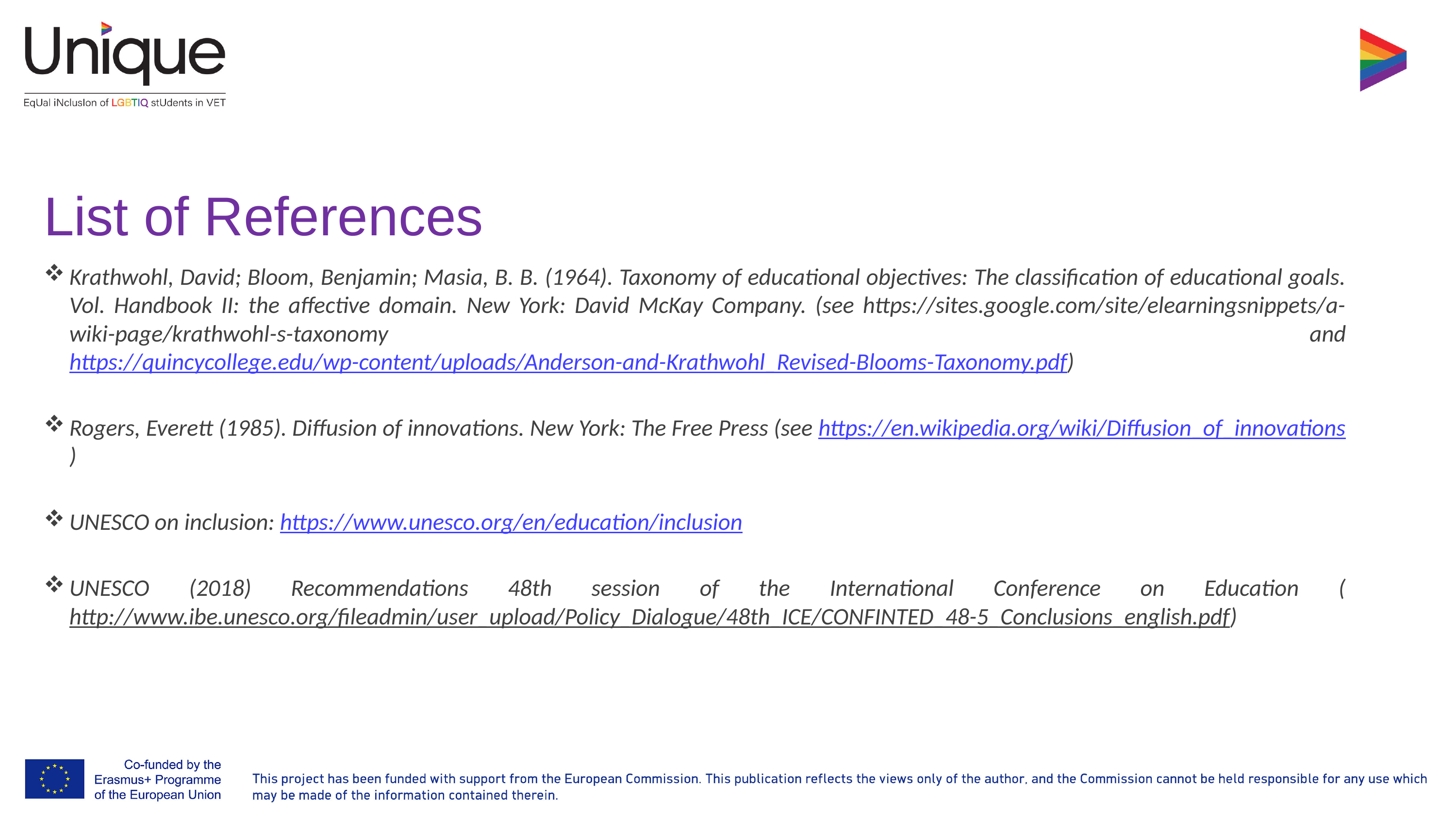

#

List of References

Krathwohl, David; Bloom, Benjamin; Masia, B. B. (1964). Taxonomy of educational objectives: The classification of educational goals. Vol. Handbook II: the affective domain. New York: David McKay Company. (see https://sites.google.com/site/elearningsnippets/a-wiki-page/krathwohl-s-taxonomy and https://quincycollege.edu/wp-content/uploads/Anderson-and-Krathwohl_Revised-Blooms-Taxonomy.pdf)

Rogers, Everett (1985). Diffusion of innovations. New York: The Free Press (see https://en.wikipedia.org/wiki/Diffusion_of_innovations)

UNESCO on inclusion: https://www.unesco.org/en/education/inclusion

UNESCO (2018) Recommendations 48th session of the International Conference on Education (http://www.ibe.unesco.org/fileadmin/user_upload/Policy_Dialogue/48th_ICE/CONFINTED_48-5_Conclusions_english.pdf)